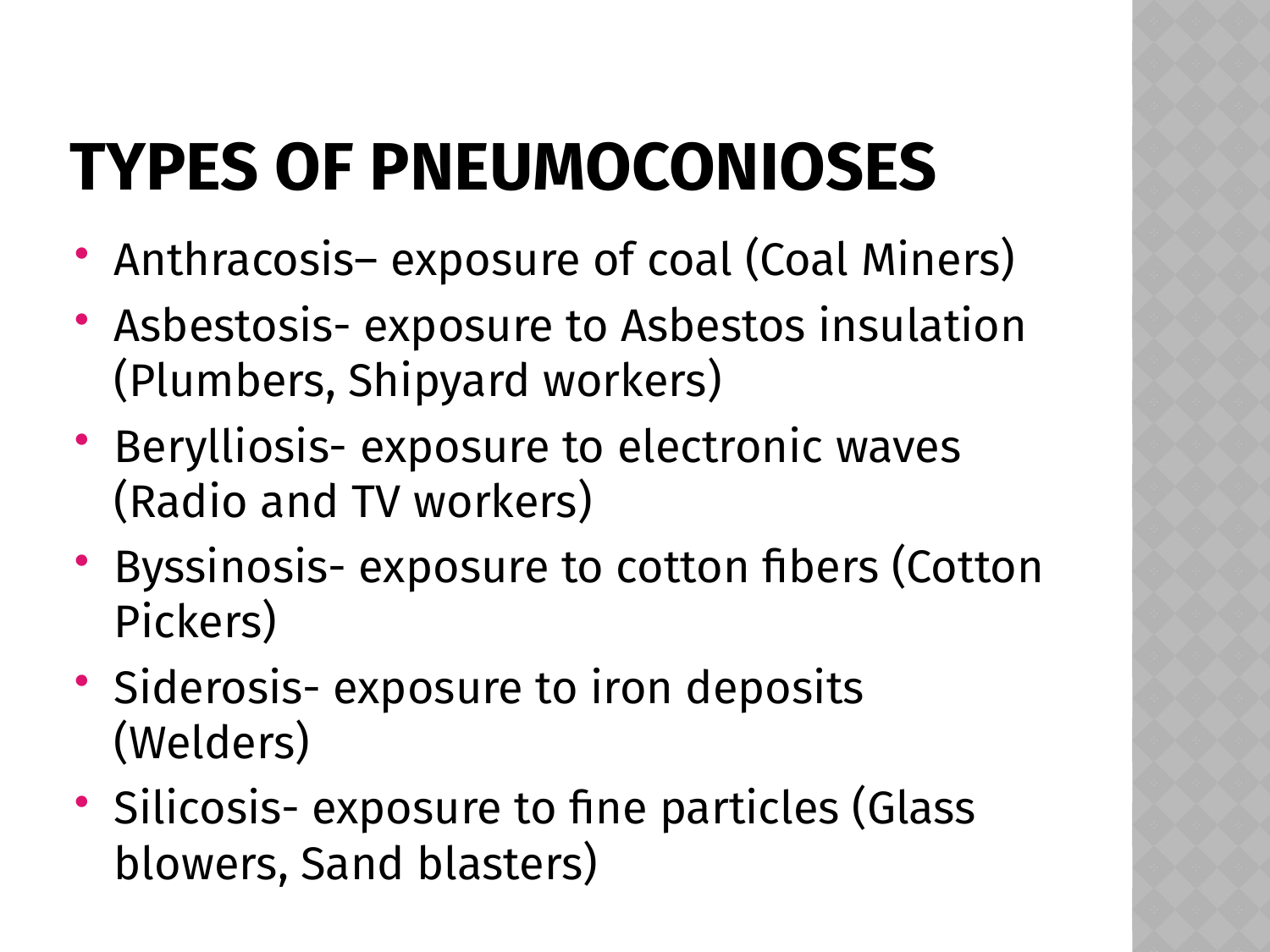

# Types of pneumoconioses
Anthracosis– exposure of coal (Coal Miners)
Asbestosis- exposure to Asbestos insulation (Plumbers, Shipyard workers)
Berylliosis- exposure to electronic waves (Radio and TV workers)
Byssinosis- exposure to cotton fibers (Cotton Pickers)
Siderosis- exposure to iron deposits (Welders)
Silicosis- exposure to fine particles (Glass blowers, Sand blasters)